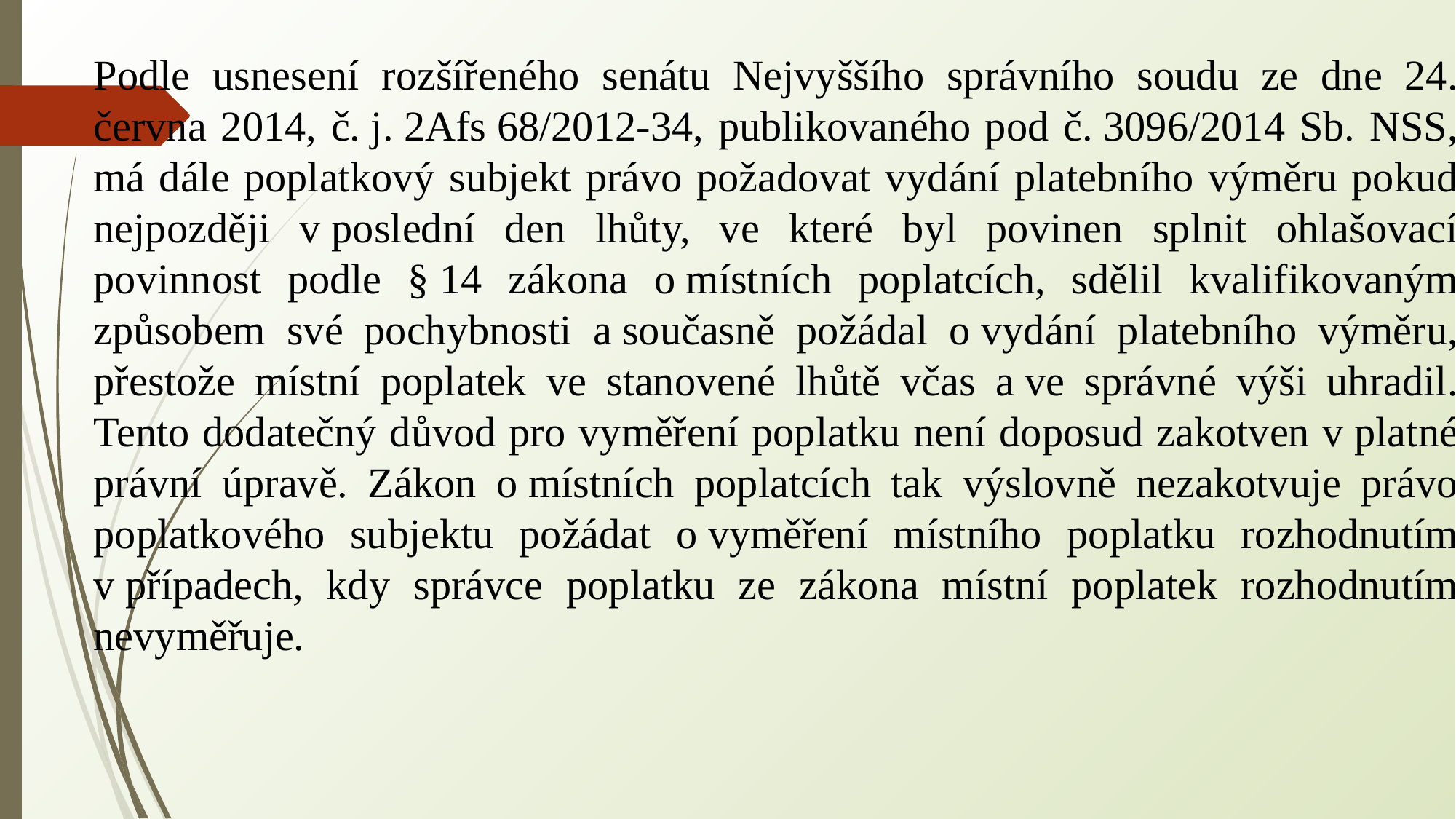

Podle usnesení rozšířeného senátu Nejvyššího správního soudu ze dne 24. června 2014, č. j. 2Afs 68/2012-34, publikovaného pod č. 3096/2014 Sb. NSS, má dále poplatkový subjekt právo požadovat vydání platebního výměru pokud nejpozději v poslední den lhůty, ve které byl povinen splnit ohlašovací povinnost podle § 14 zákona o místních poplatcích, sdělil kvalifikovaným způsobem své pochybnosti a současně požádal o vydání platebního výměru, přestože místní poplatek ve stanovené lhůtě včas a ve správné výši uhradil. Tento dodatečný důvod pro vyměření poplatku není doposud zakotven v platné právní úpravě. Zákon o místních poplatcích tak výslovně nezakotvuje právo poplatkového subjektu požádat o vyměření místního poplatku rozhodnutím v případech, kdy správce poplatku ze zákona místní poplatek rozhodnutím nevyměřuje.